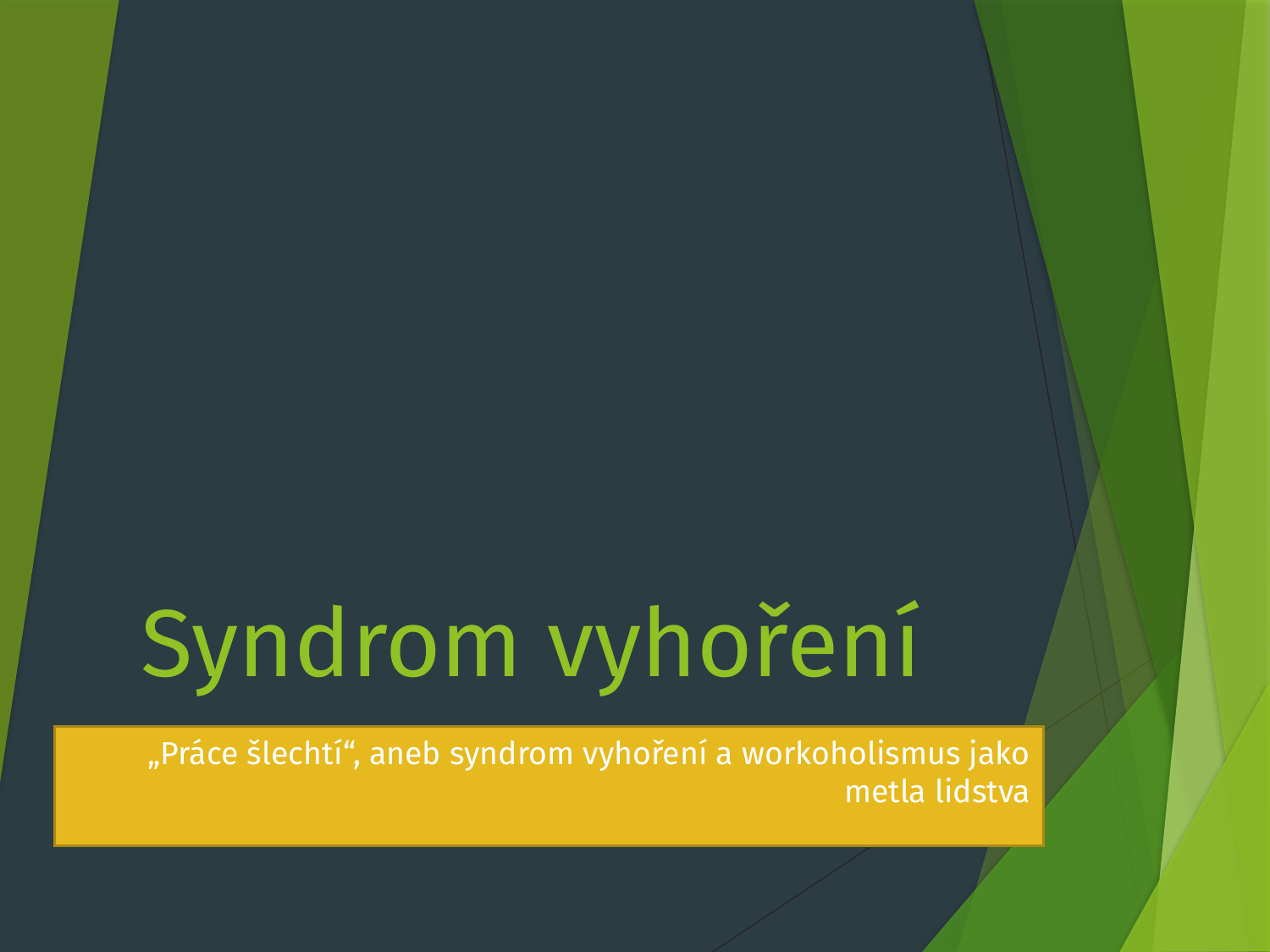

# Syndrom vyhoření
„Práce šlechtí“, aneb syndrom vyhoření a workoholismus jako metla lidstva